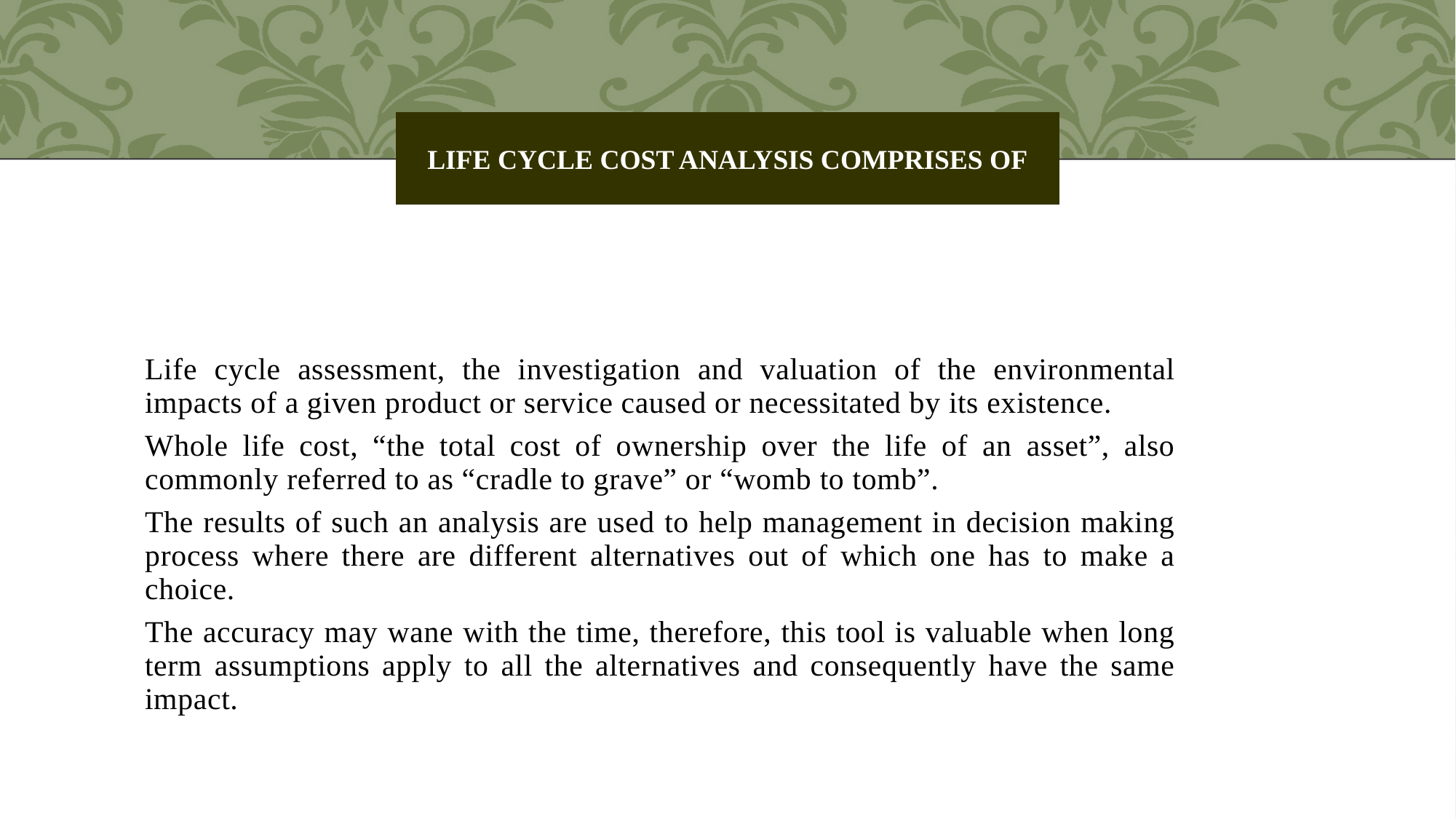

# Life cycle cost analysis comprises of
Life cycle assessment, the investigation and valuation of the environmental impacts of a given product or service caused or necessitated by its existence.
Whole life cost, “the total cost of ownership over the life of an asset”, also commonly referred to as “cradle to grave” or “womb to tomb”.
The results of such an analysis are used to help management in decision making process where there are different alternatives out of which one has to make a choice.
The accuracy may wane with the time, therefore, this tool is valuable when long term assumptions apply to all the alternatives and consequently have the same impact.